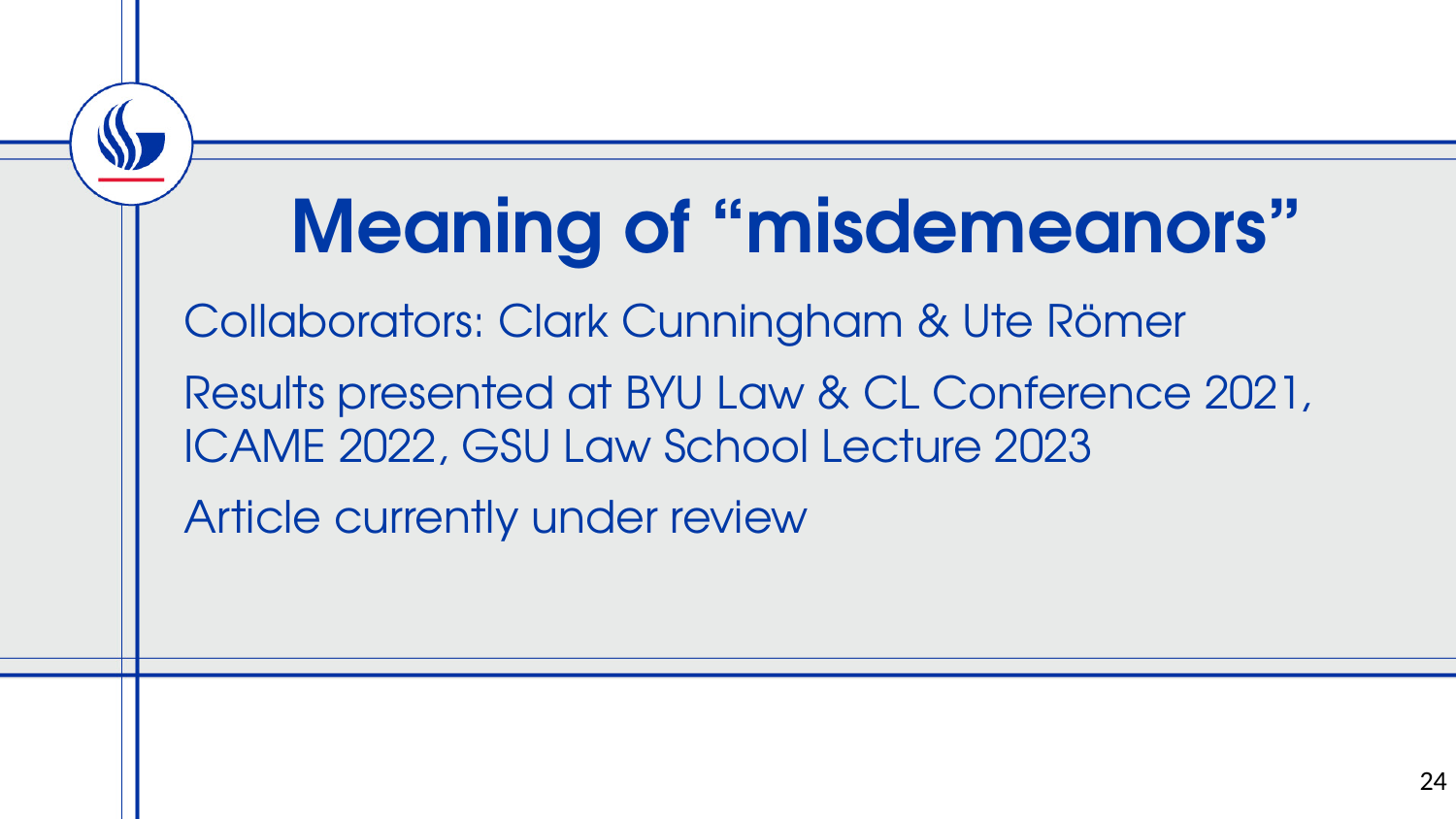

# Meaning of “misdemeanors”
Collaborators: Clark Cunningham & Ute Römer
Results presented at BYU Law & CL Conference 2021, ICAME 2022, GSU Law School Lecture 2023
Article currently under review
24